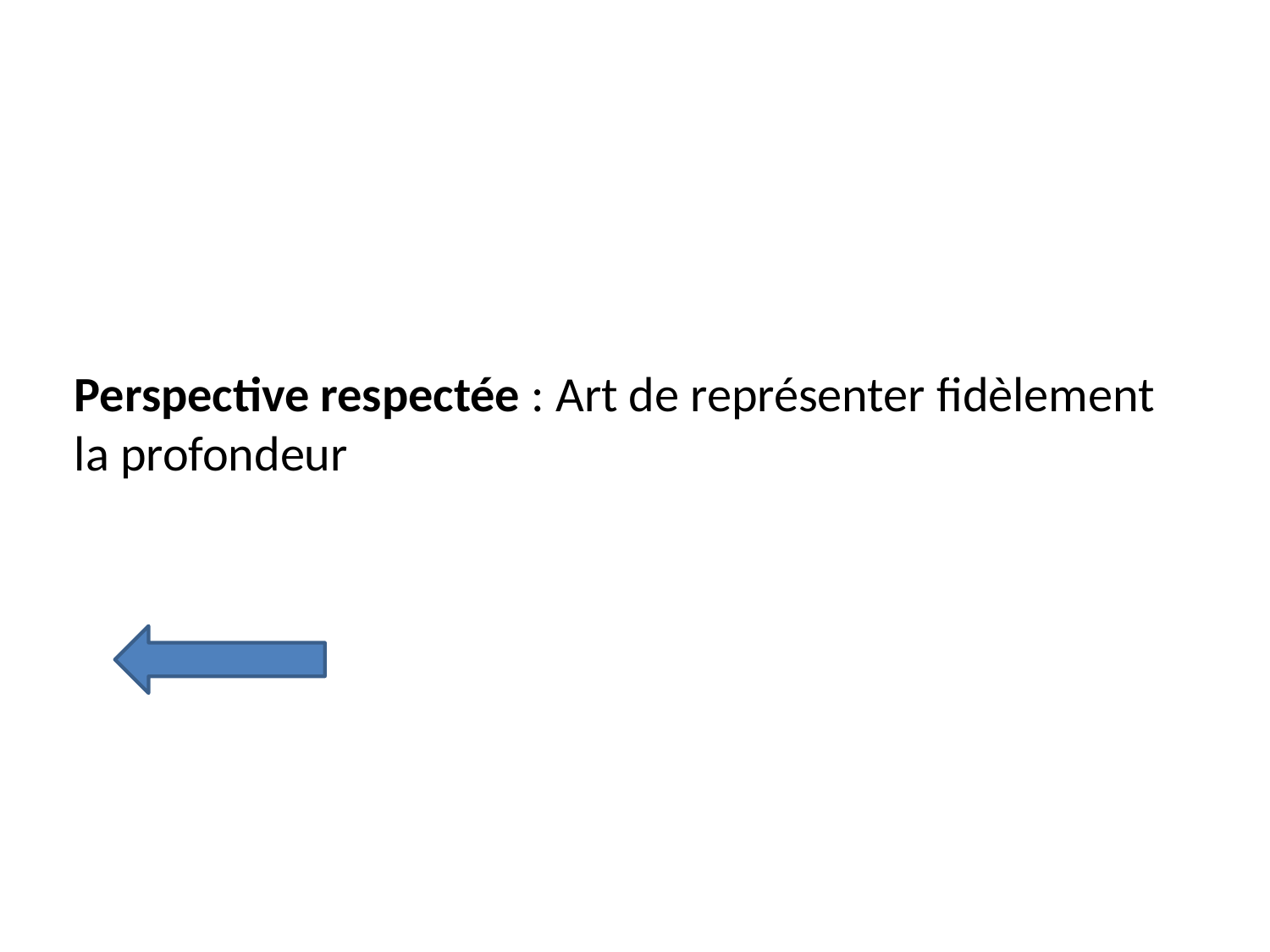

Perspective respectée : Art de représenter fidèlement
la profondeur